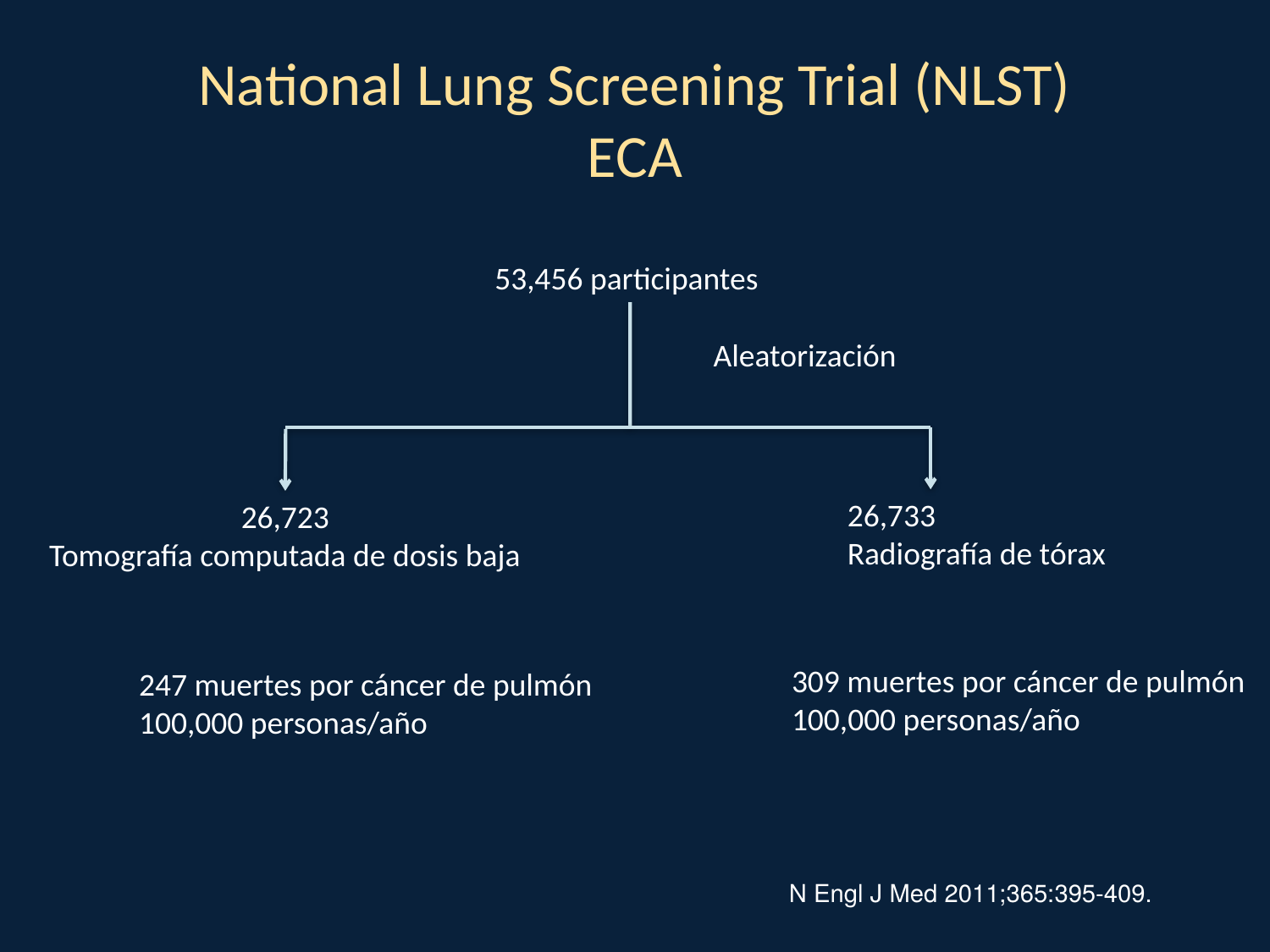

# National Lung Screening Trial (NLST) ECA
53,456 participantes
Aleatorización
26,733
Radiografía de tórax
26,723
Tomografía computada de dosis baja
309 muertes por cáncer de pulmón
100,000 personas/año
247 muertes por cáncer de pulmón
100,000 personas/año
N Engl J Med 2011;365:395-409.